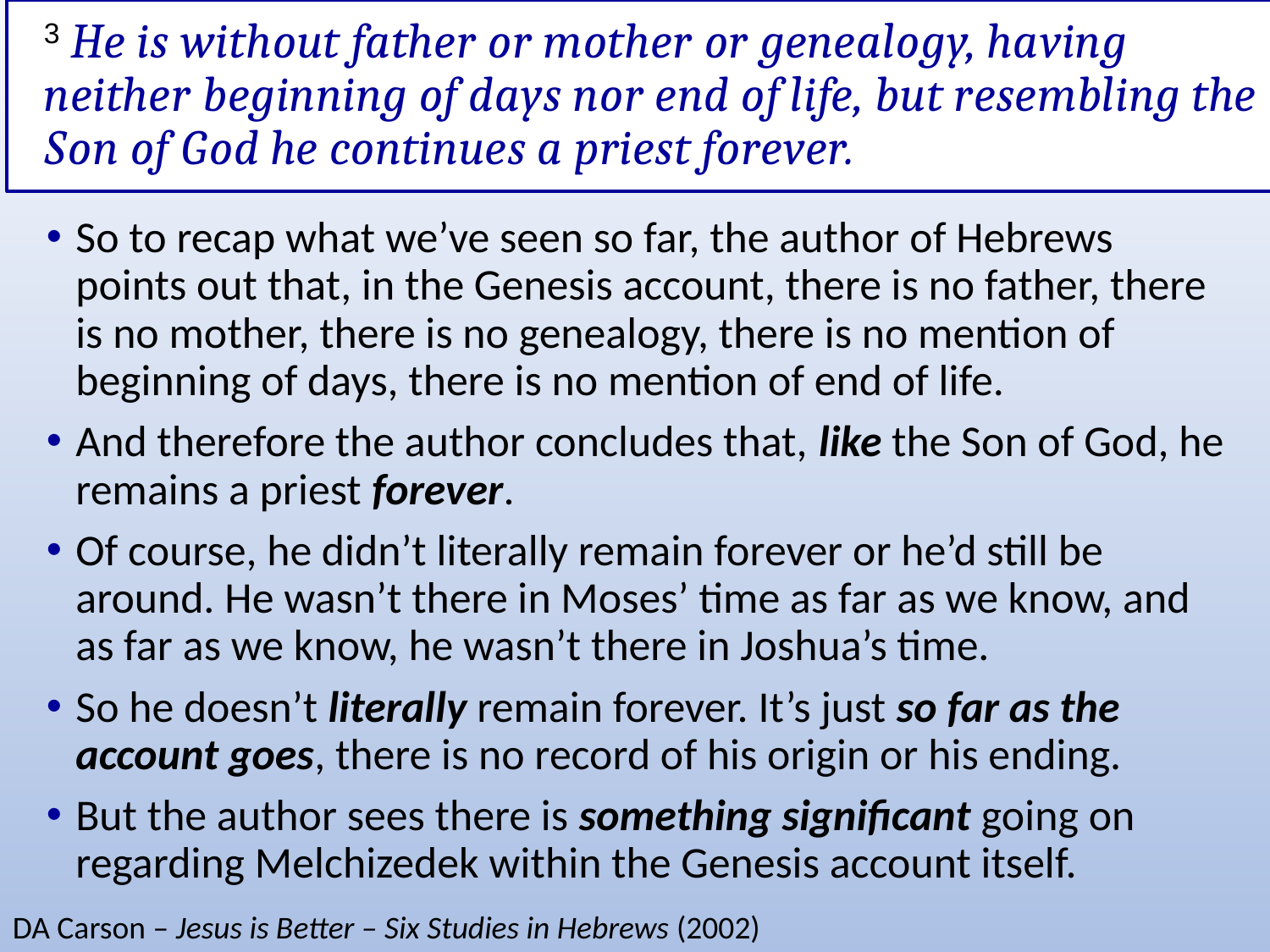

# 3 He is without father or mother or genealogy, having neither beginning of days nor end of life, but resembling the Son of God he continues a priest forever.
So to recap what we’ve seen so far, the author of Hebrews points out that, in the Genesis account, there is no father, there is no mother, there is no genealogy, there is no mention of beginning of days, there is no mention of end of life.
And therefore the author concludes that, like the Son of God, he remains a priest forever.
Of course, he didn’t literally remain forever or he’d still be around. He wasn’t there in Moses’ time as far as we know, and as far as we know, he wasn’t there in Joshua’s time.
So he doesn’t literally remain forever. It’s just so far as the account goes, there is no record of his origin or his ending.
But the author sees there is something significant going on regarding Melchizedek within the Genesis account itself.
DA Carson – Jesus is Better – Six Studies in Hebrews (2002)